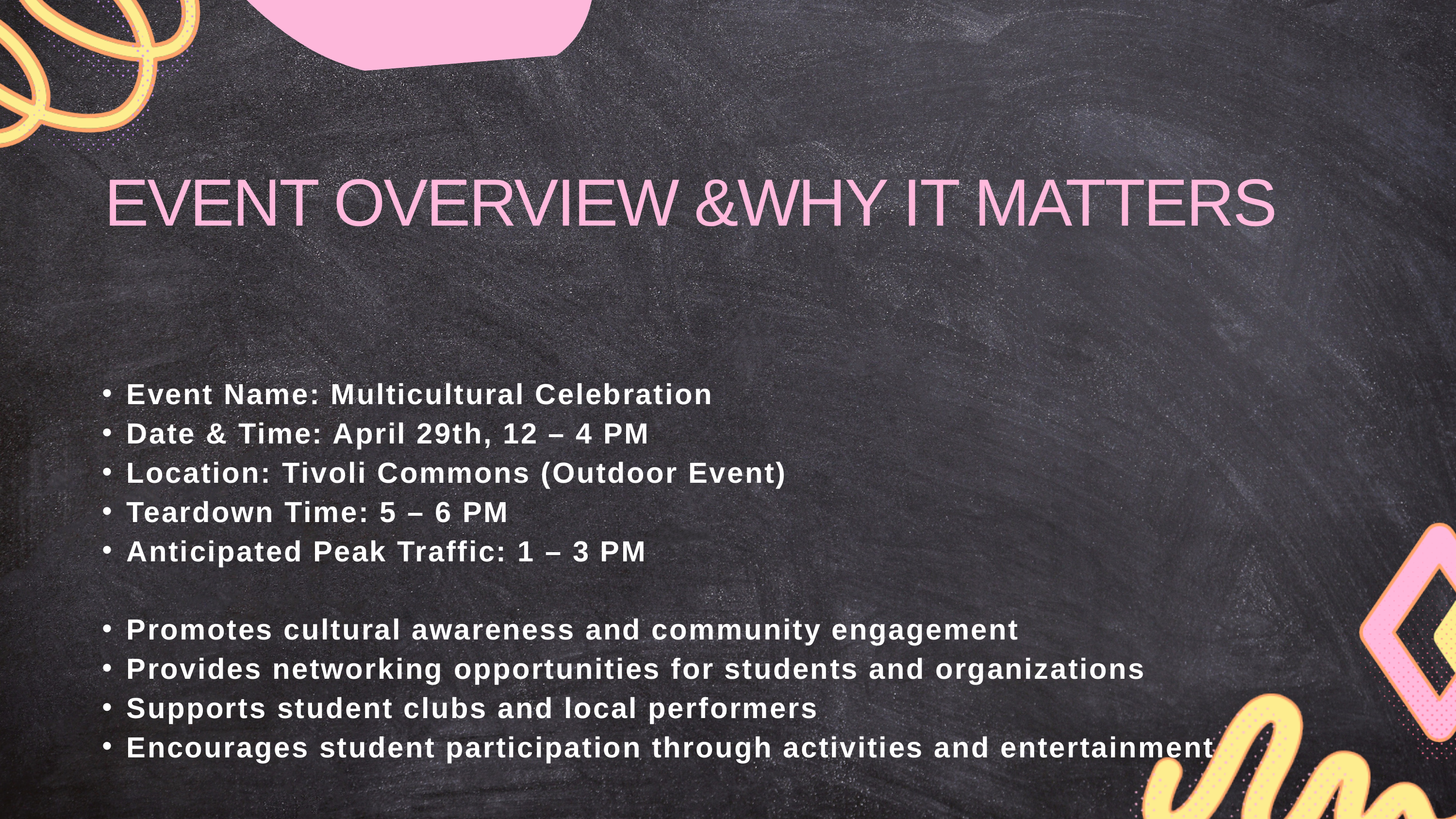

EVENT OVERVIEW &WHY IT MATTERS
Event Name: Multicultural Celebration
Date & Time: April 29th, 12 – 4 PM
Location: Tivoli Commons (Outdoor Event)
Teardown Time: 5 – 6 PM
Anticipated Peak Traffic: 1 – 3 PM

Promotes cultural awareness and community engagement
Provides networking opportunities for students and organizations
Supports student clubs and local performers
Encourages student participation through activities and entertainment